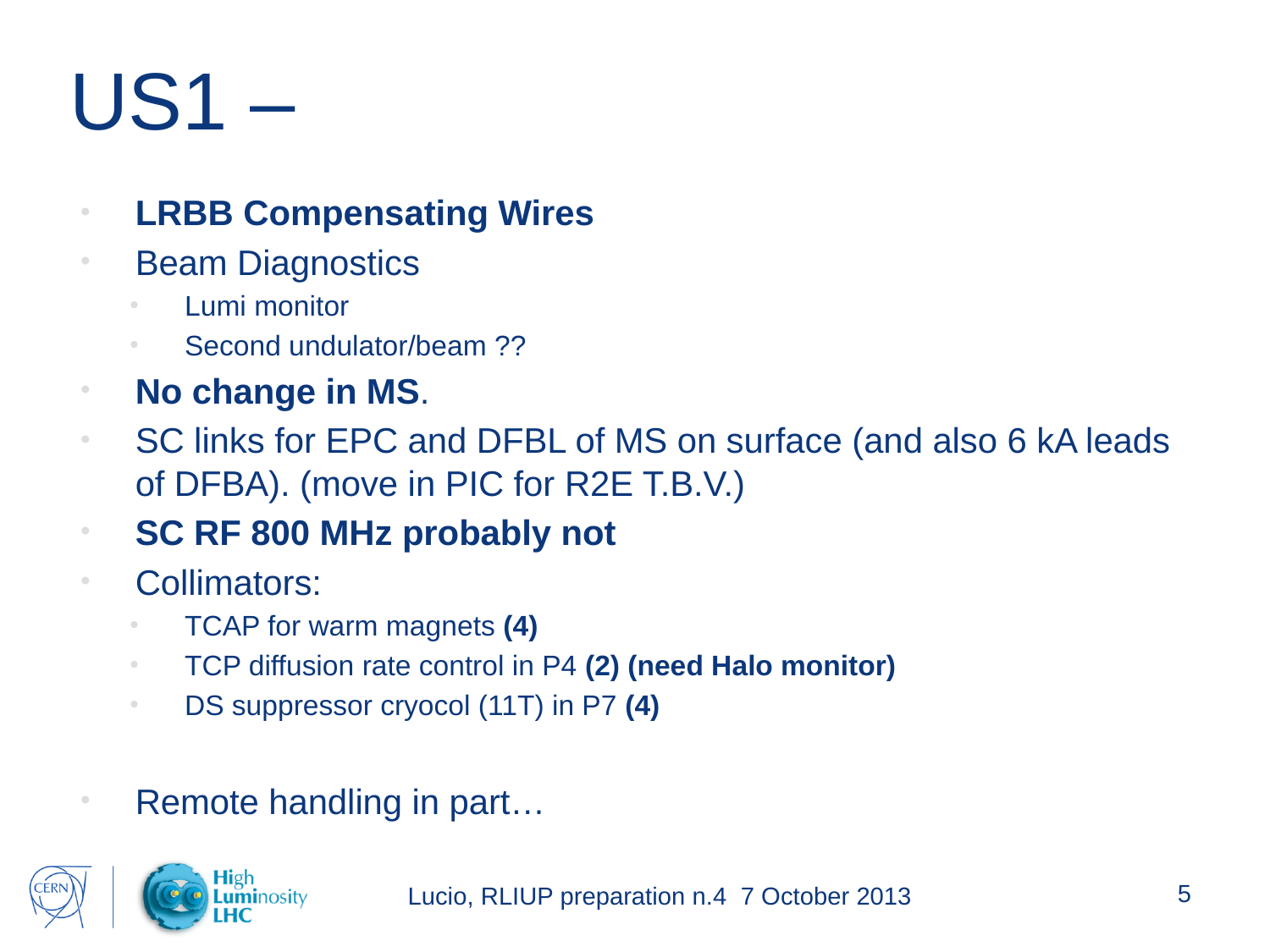

# US1 –
LRBB Compensating Wires
Beam Diagnostics
Lumi monitor
Second undulator/beam ??
No change in MS.
SC links for EPC and DFBL of MS on surface (and also 6 kA leads of DFBA). (move in PIC for R2E T.B.V.)
SC RF 800 MHz probably not
Collimators:
TCAP for warm magnets (4)
TCP diffusion rate control in P4 (2) (need Halo monitor)
DS suppressor cryocol (11T) in P7 (4)

Remote handling in part…